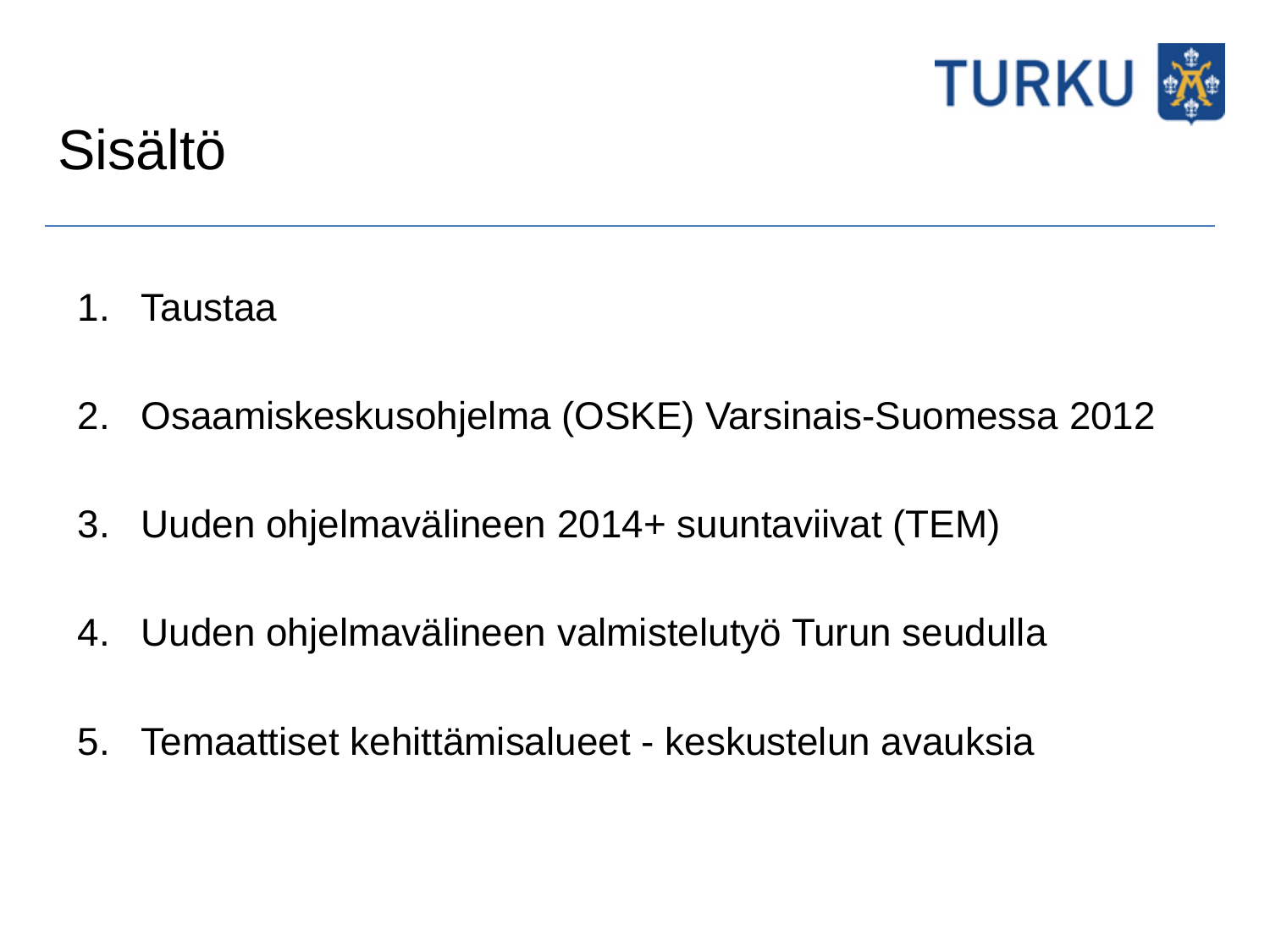

# Sisältö
Taustaa

Osaamiskeskusohjelma (OSKE) Varsinais-Suomessa 2012

Uuden ohjelmavälineen 2014+ suuntaviivat (TEM)

Uuden ohjelmavälineen valmistelutyö Turun seudulla

Temaattiset kehittämisalueet - keskustelun avauksia